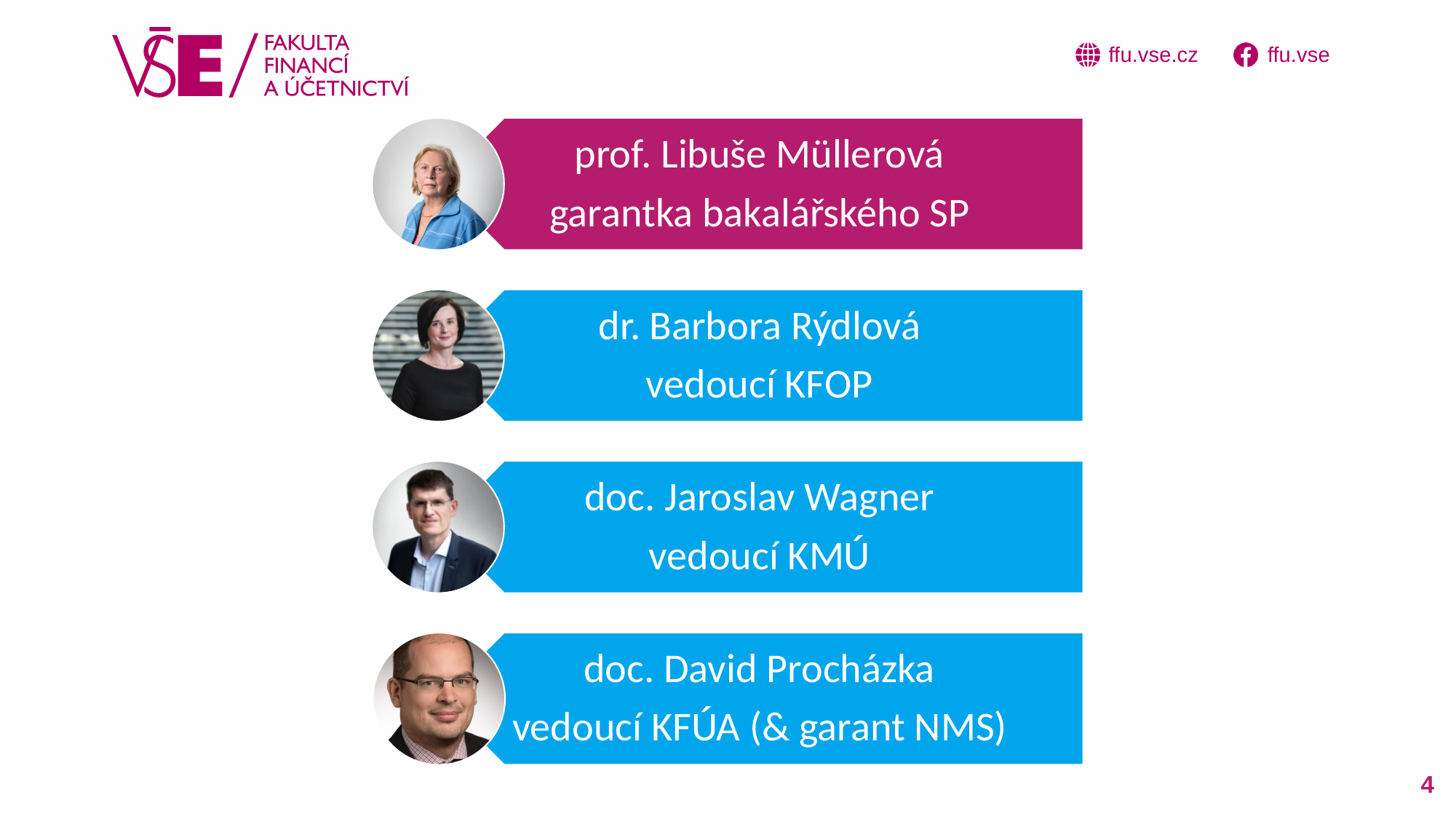

prof. Libuše Müllerová
garantka bakalářského SP
dr. Barbora Rýdlová
vedoucí KFOP
doc. Jaroslav Wagner
vedoucí KMÚ
doc. David Procházka
vedoucí KFÚA (& garant NMS)
4